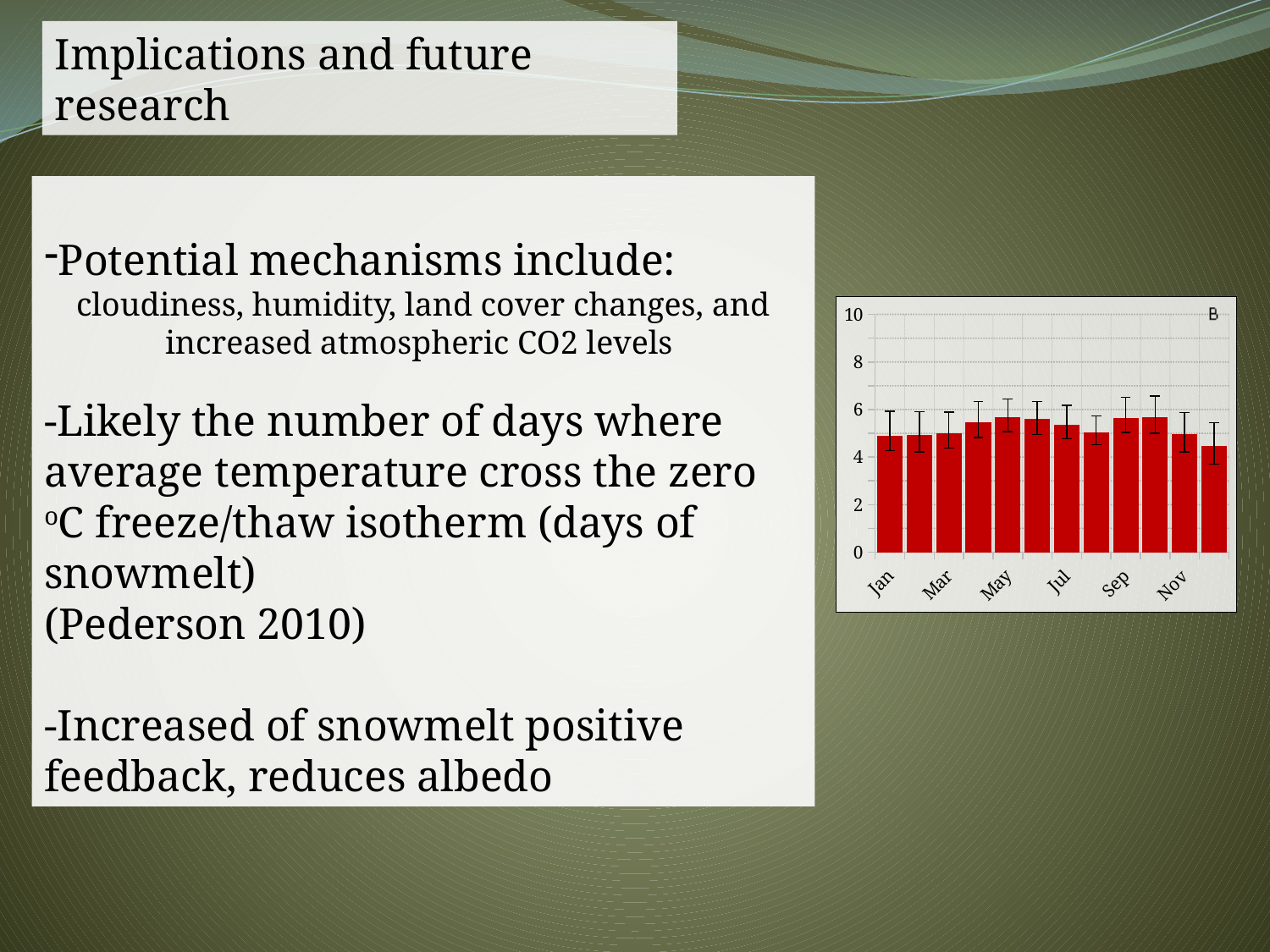

Implications and future research

Potential mechanisms include:
cloudiness, humidity, land cover changes, and increased atmospheric CO2 levels

-Likely the number of days where average temperature cross the zero oC freeze/thaw isotherm (days of snowmelt)
(Pederson 2010)

-Increased of snowmelt positive feedback, reduces albedo

### Chart

| Category |  |
|---|---|
| Jan | 4.8820277766192275 |
| Feb | 4.923754212058275 |
| Mar | 4.991452986111534 |
| Apr | 5.477217856387427 |
| May | 5.6911545642549655 |
| Jun | 5.5985421657324 |
| Jul | 5.3684765210294785 |
| Aug | 5.033731988659747 |
| Sep | 5.638732059217068 |
| Oct | 5.684879383692554 |
| Nov | 4.948922045177771 |
| Dec | 4.4728380467467295 |